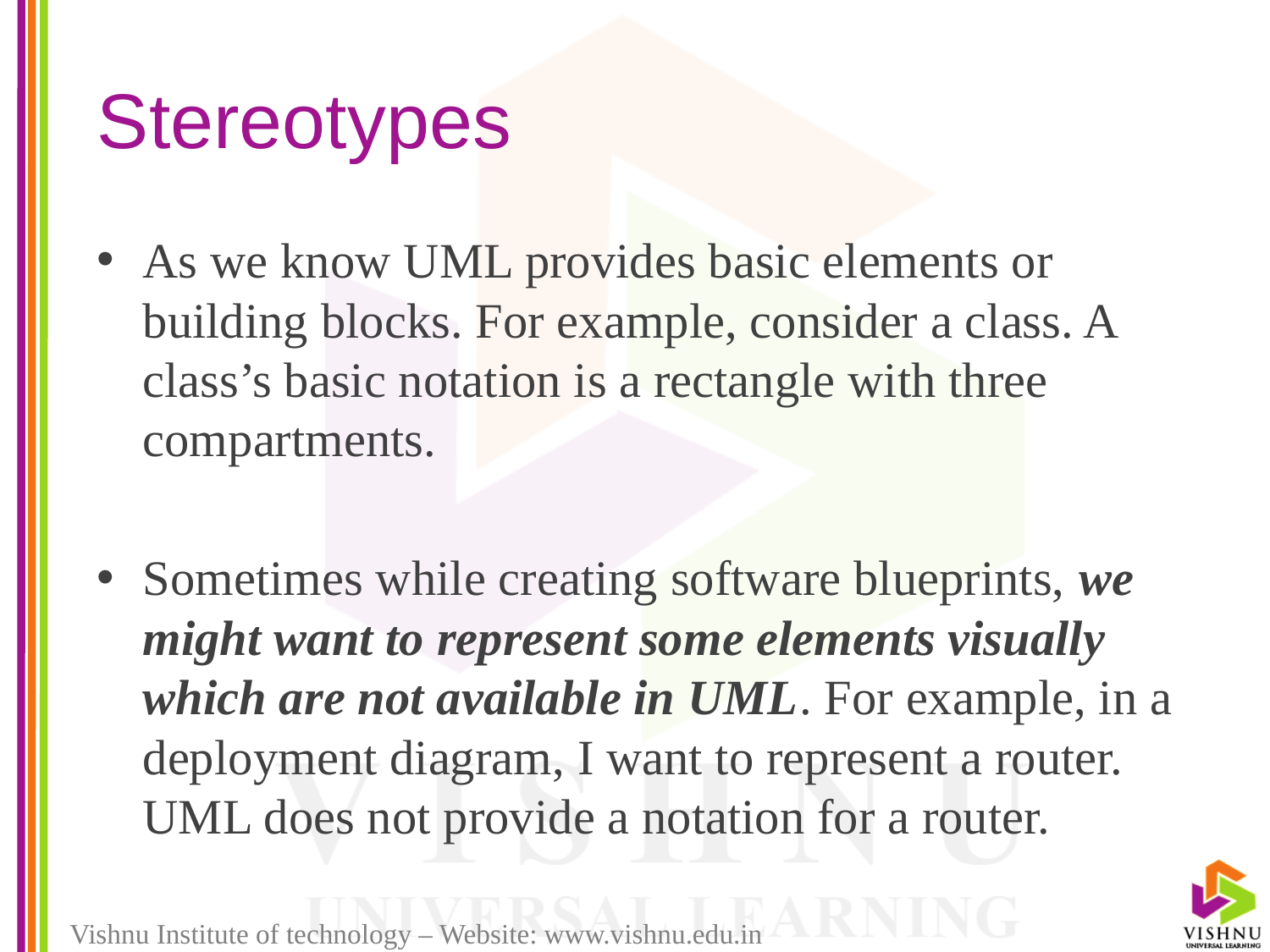

# Stereotypes
As we know UML provides basic elements or building blocks. For example, consider a class. A class’s basic notation is a rectangle with three compartments.

Sometimes while creating software blueprints, we might want to represent some elements visually which are not available in UML. For example, in a deployment diagram, I want to represent a router. UML does not provide a notation for a router.